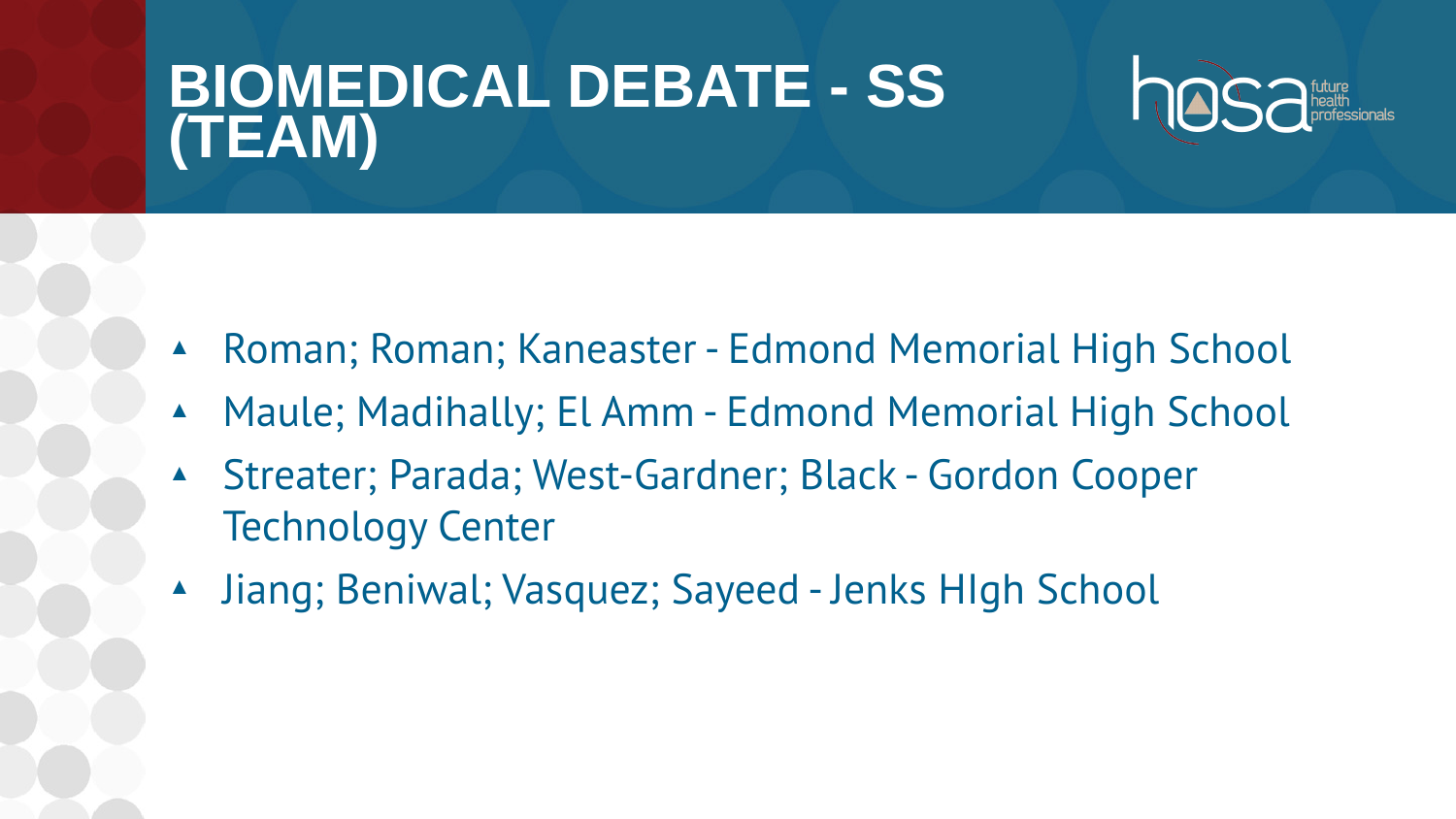

# Biomedical Debate - SS (TEAM)

Roman; Roman; Kaneaster - Edmond Memorial High School
Maule; Madihally; El Amm - Edmond Memorial High School
Streater; Parada; West-Gardner; Black - Gordon Cooper Technology Center
Jiang; Beniwal; Vasquez; Sayeed - Jenks HIgh School